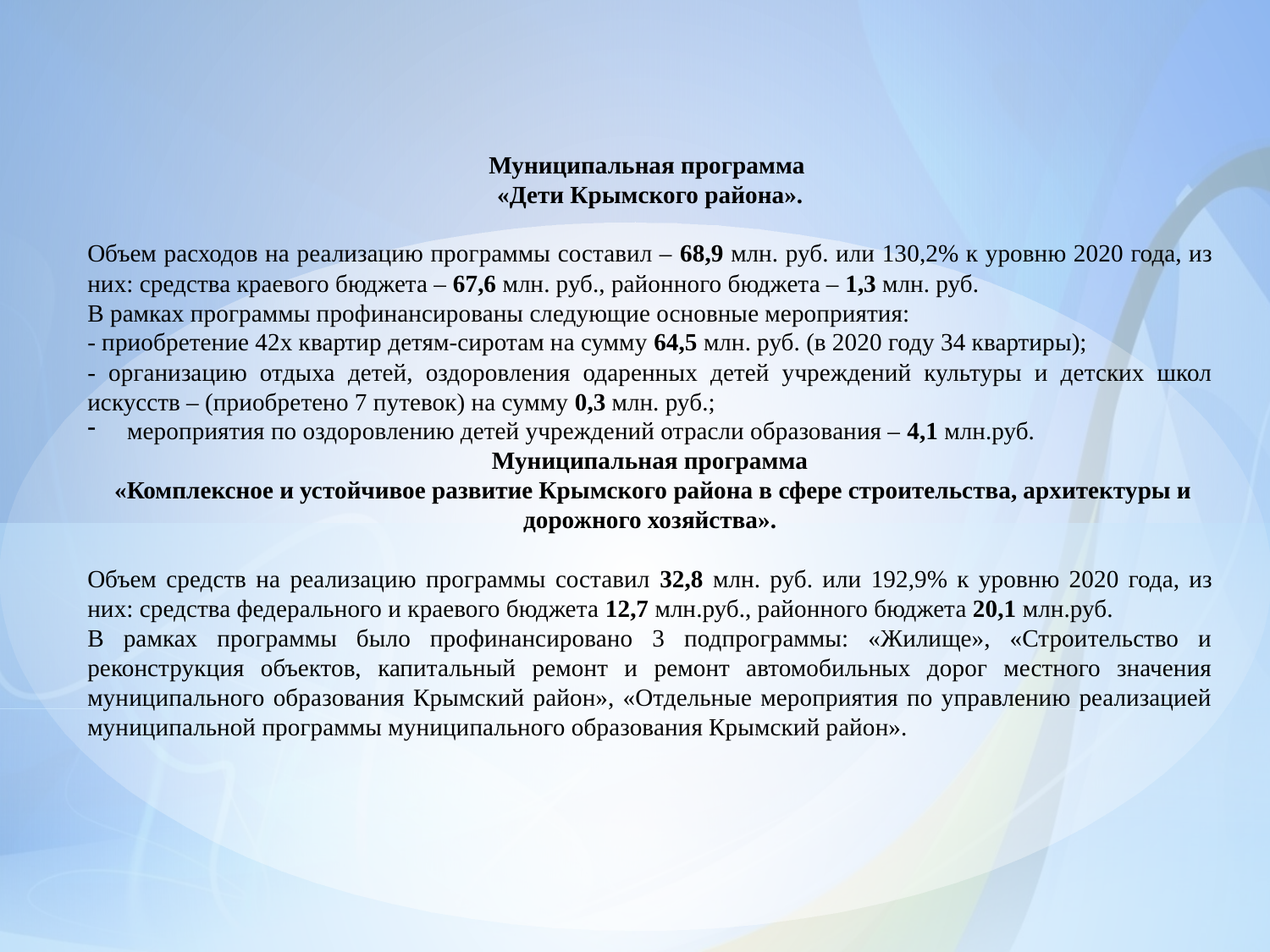

Муниципальная программа
«Дети Крымского района».

Объем расходов на реализацию программы составил – 68,9 млн. руб. или 130,2% к уровню 2020 года, из них: средства краевого бюджета – 67,6 млн. руб., районного бюджета – 1,3 млн. руб.
В рамках программы профинансированы следующие основные мероприятия:
- приобретение 42х квартир детям-сиротам на сумму 64,5 млн. руб. (в 2020 году 34 квартиры);
- организацию отдыха детей, оздоровления одаренных детей учреждений культуры и детских школ искусств – (приобретено 7 путевок) на сумму 0,3 млн. руб.;
мероприятия по оздоровлению детей учреждений отрасли образования – 4,1 млн.руб.
Муниципальная программа
 «Комплексное и устойчивое развитие Крымского района в сфере строительства, архитектуры и дорожного хозяйства».

Объем средств на реализацию программы составил 32,8 млн. руб. или 192,9% к уровню 2020 года, из них: средства федерального и краевого бюджета 12,7 млн.руб., районного бюджета 20,1 млн.руб.
В рамках программы было профинансировано 3 подпрограммы: «Жилище», «Строительство и реконструкция объектов, капитальный ремонт и ремонт автомобильных дорог местного значения муниципального образования Крымский район», «Отдельные мероприятия по управлению реализацией муниципальной программы муниципального образования Крымский район».